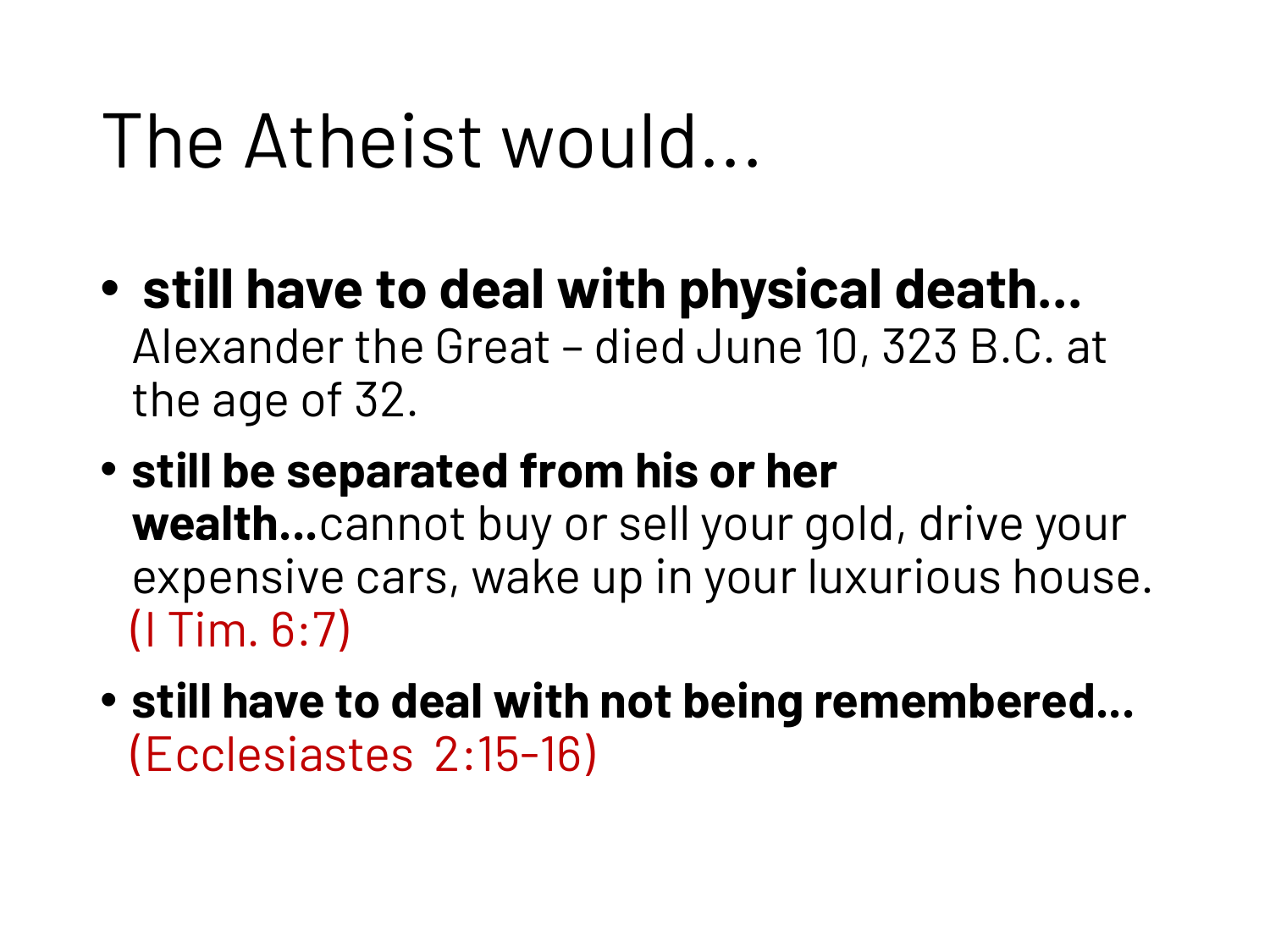

# The Atheist would...
 still have to deal with physical death... Alexander the Great – died June 10, 323 B.C. at the age of 32.
still be separated from his or her wealth...cannot buy or sell your gold, drive your expensive cars, wake up in your luxurious house. (I Tim. 6:7)
still have to deal with not being remembered...  (Ecclesiastes  2:15-16)